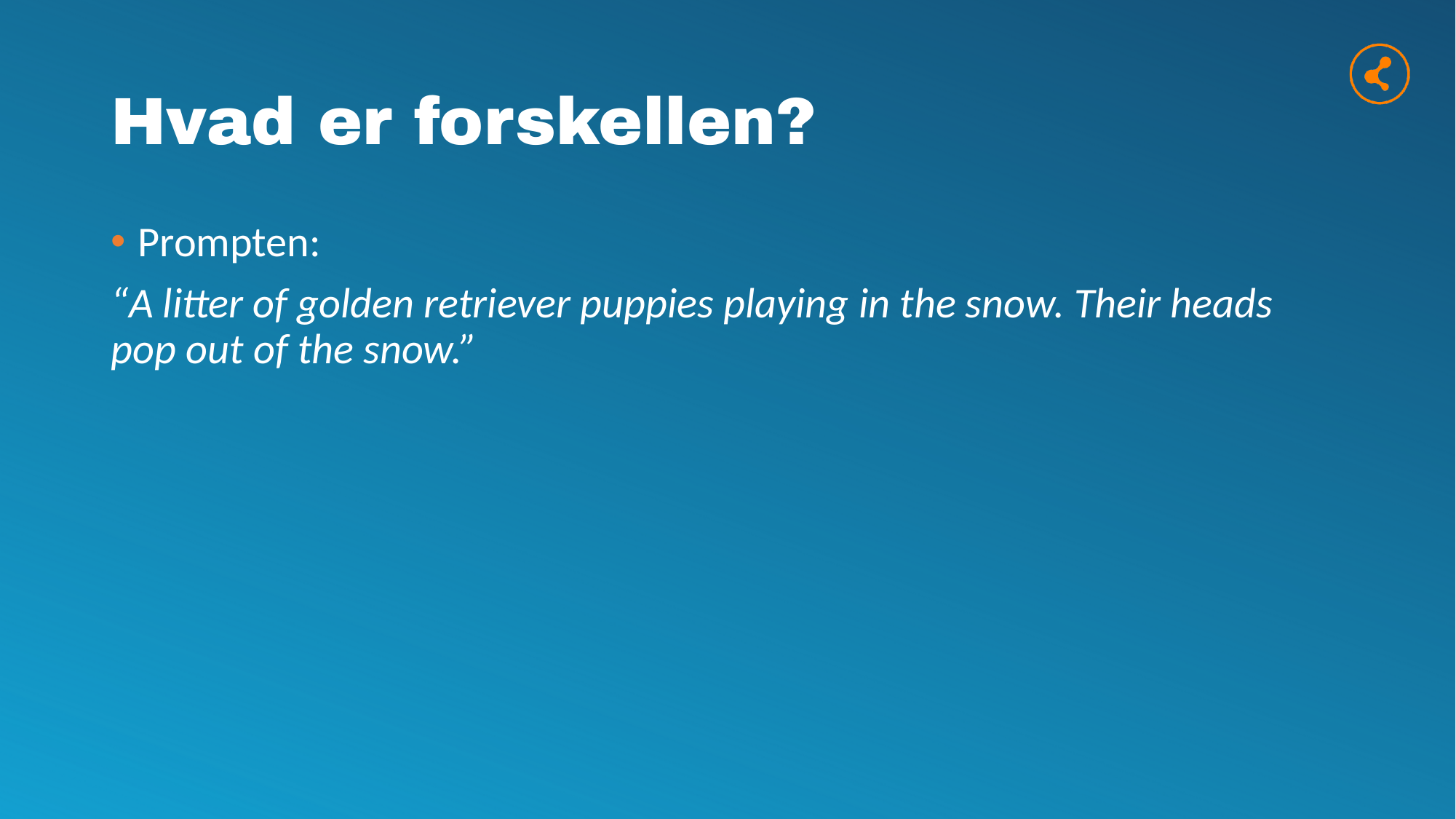

# Hvad er forskellen?
Prompten:
“A litter of golden retriever puppies playing in the snow. Their heads pop out of the snow.”